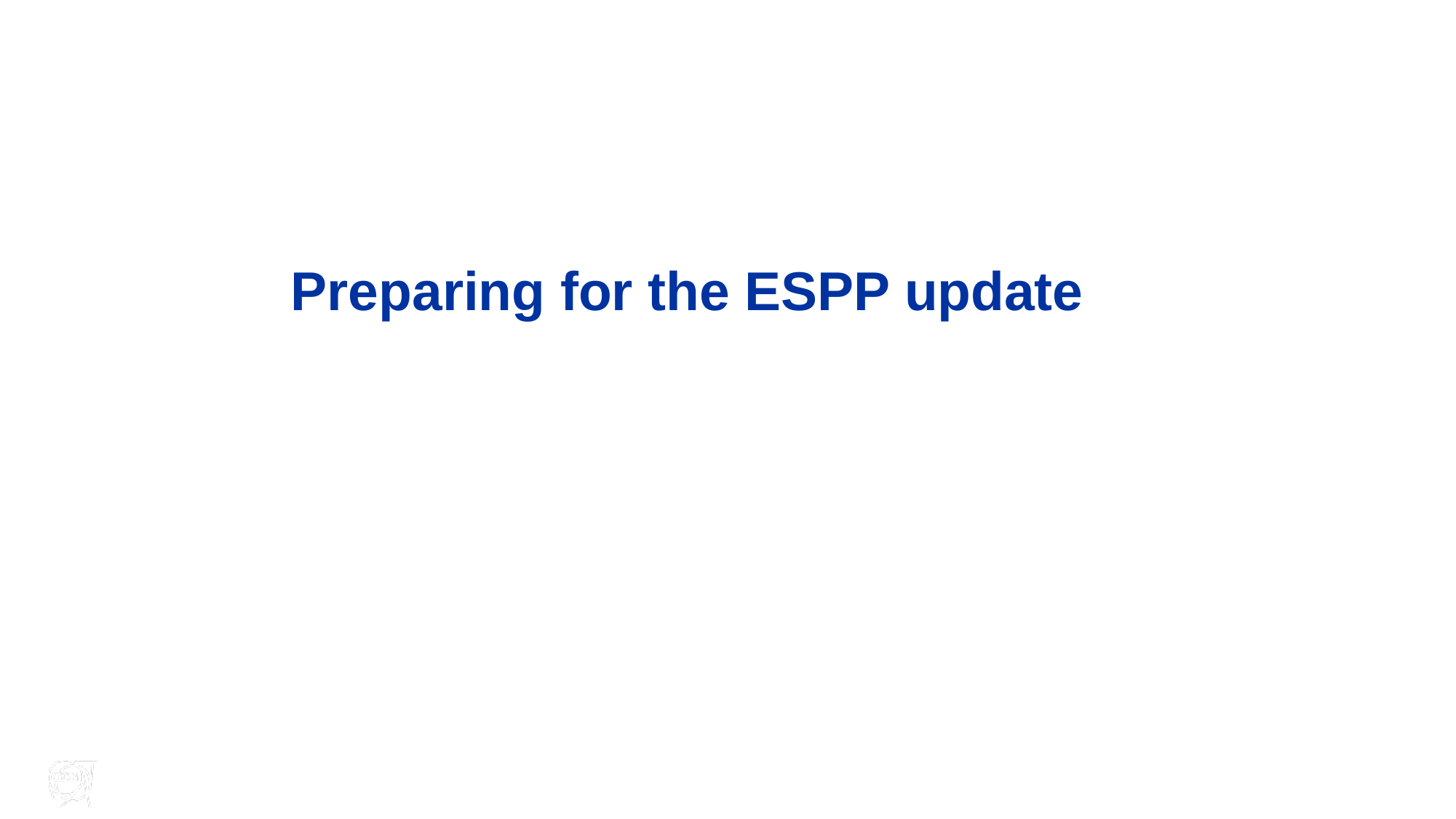

# Preparing for the ESPP update
29.11.23
25